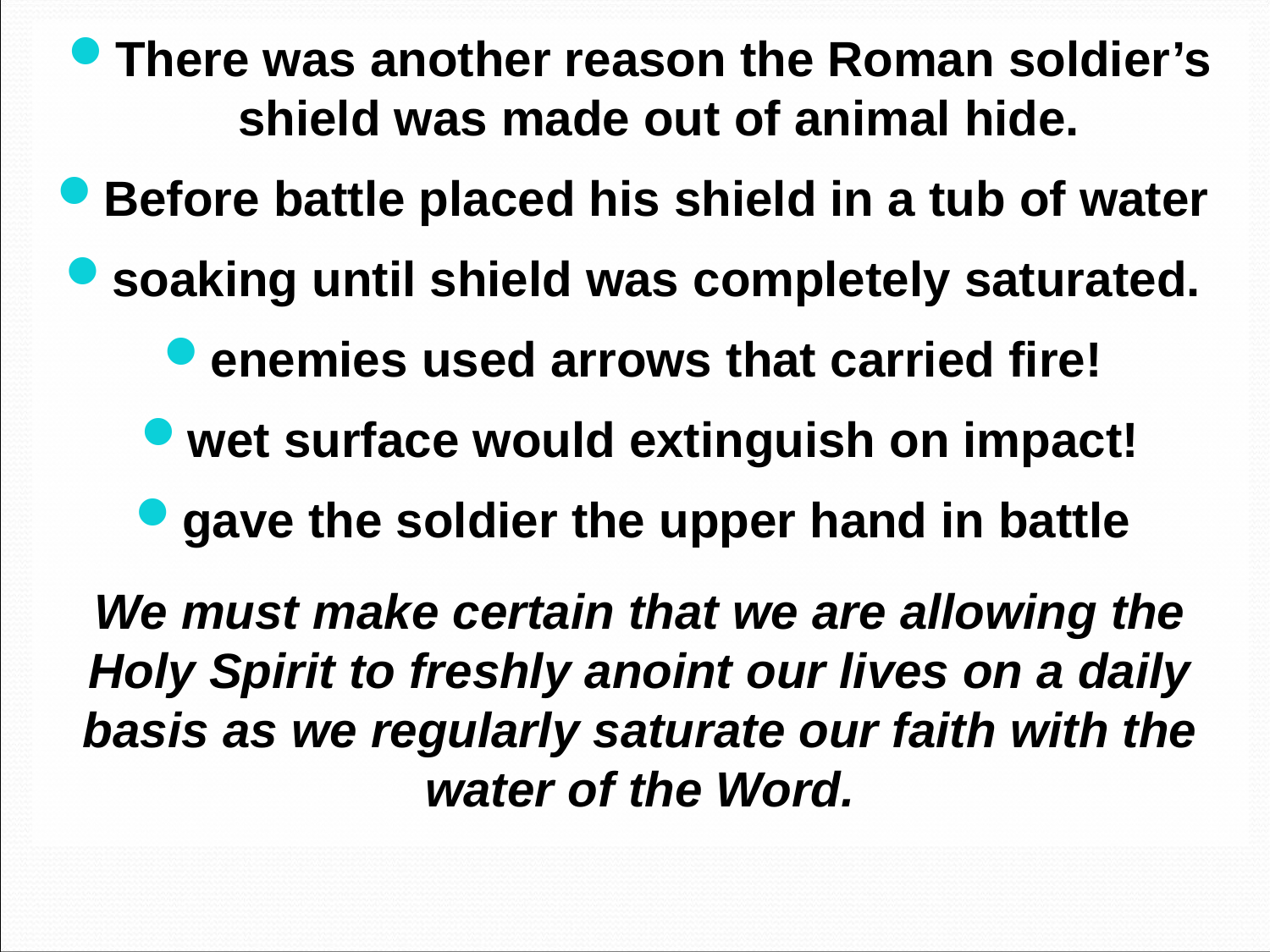

There was another reason the Roman soldier’s shield was made out of animal hide.
Before battle placed his shield in a tub of water
soaking until shield was completely saturated.
enemies used arrows that carried fire!
wet surface would extinguish on impact!
gave the soldier the upper hand in battle
We must make certain that we are allowing the Holy Spirit to freshly anoint our lives on a daily basis as we regularly saturate our faith with the water of the Word.